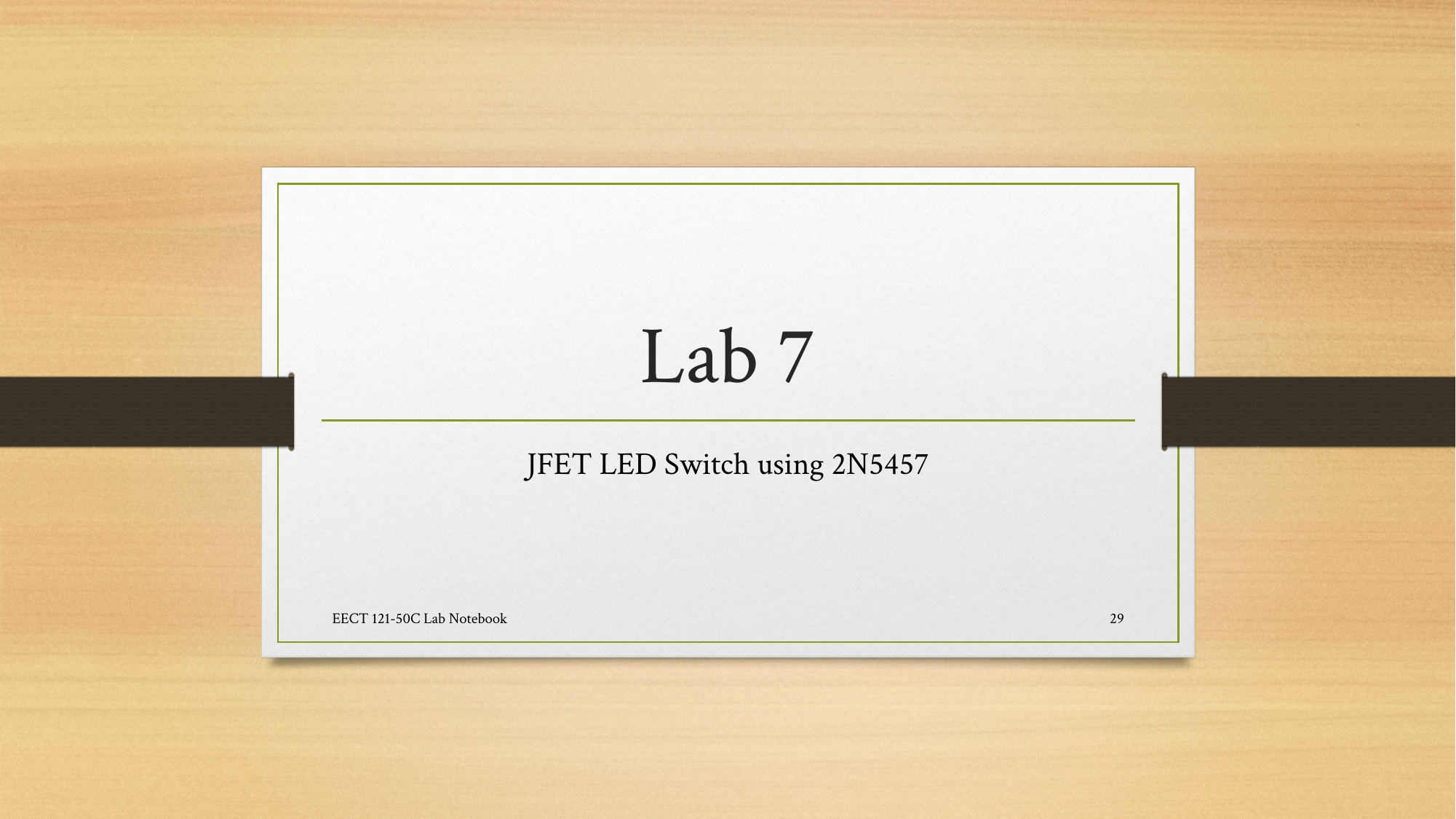

# Lab 7
JFET LED Switch using 2N5457
EECT 121-50C Lab Notebook
29